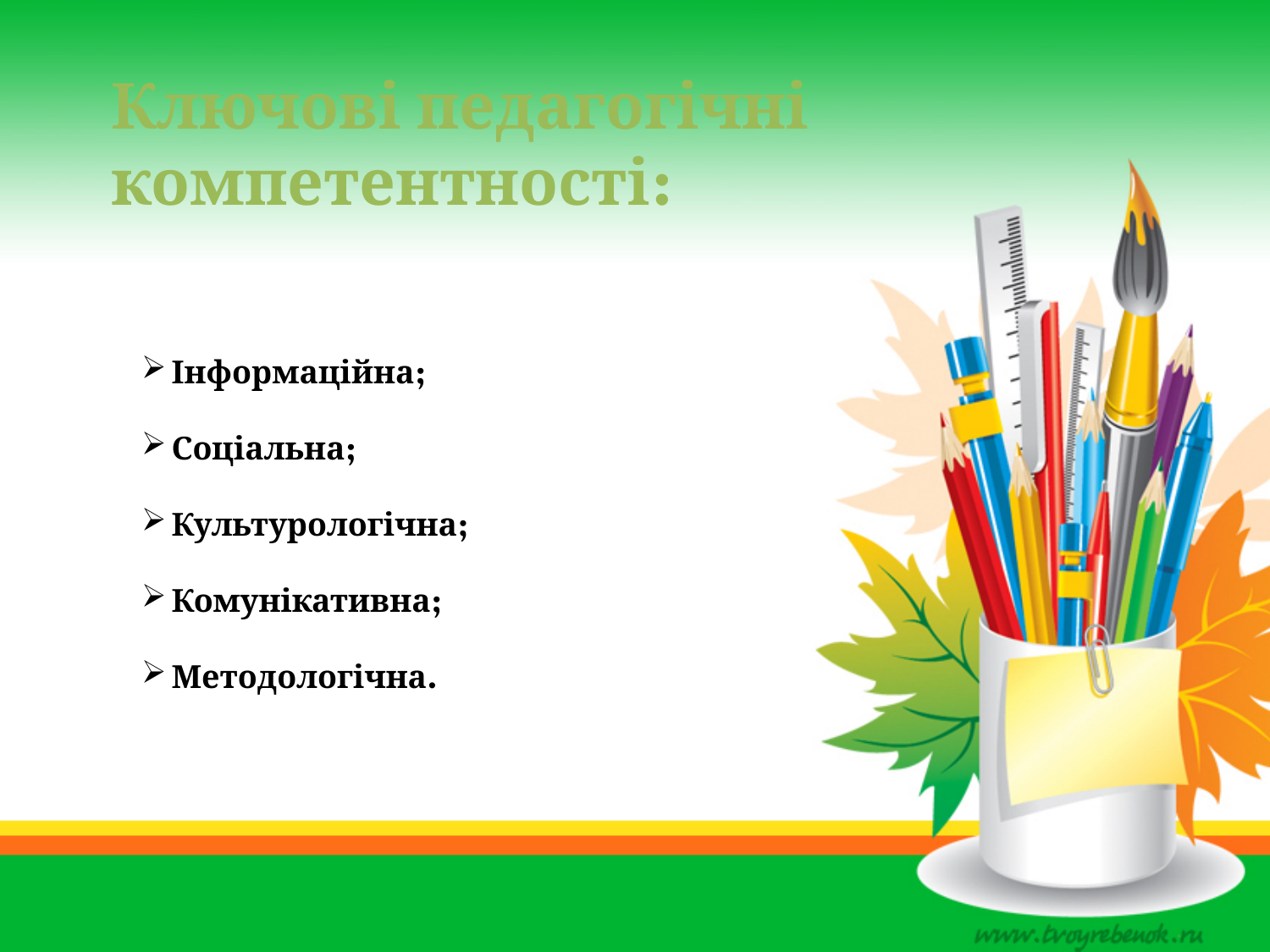

Ключові педагогічні компетентності:
Інформаційна;
Соціальна;
Культурологічна;
Комунікативна;
Методологічна.